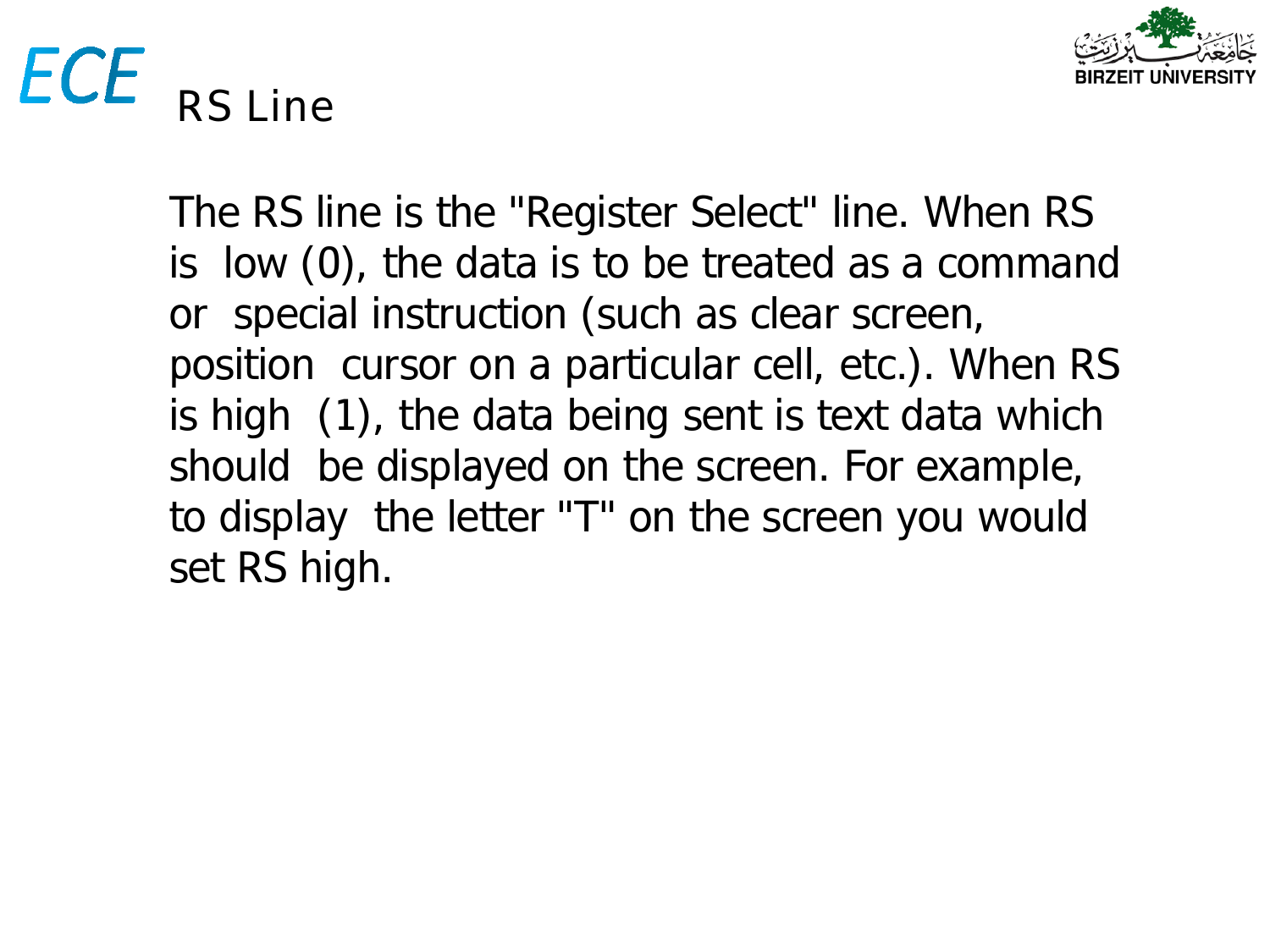

RS Line

The RS line is the "Register Select" line. When RS is  low (0), the data is to be treated as a command or  special instruction (such as clear screen, position  cursor on a particular cell, etc.). When RS is high  (1), the data being sent is text data which should  be displayed on the screen. For example, to display  the letter "T" on the screen you would set RS high.